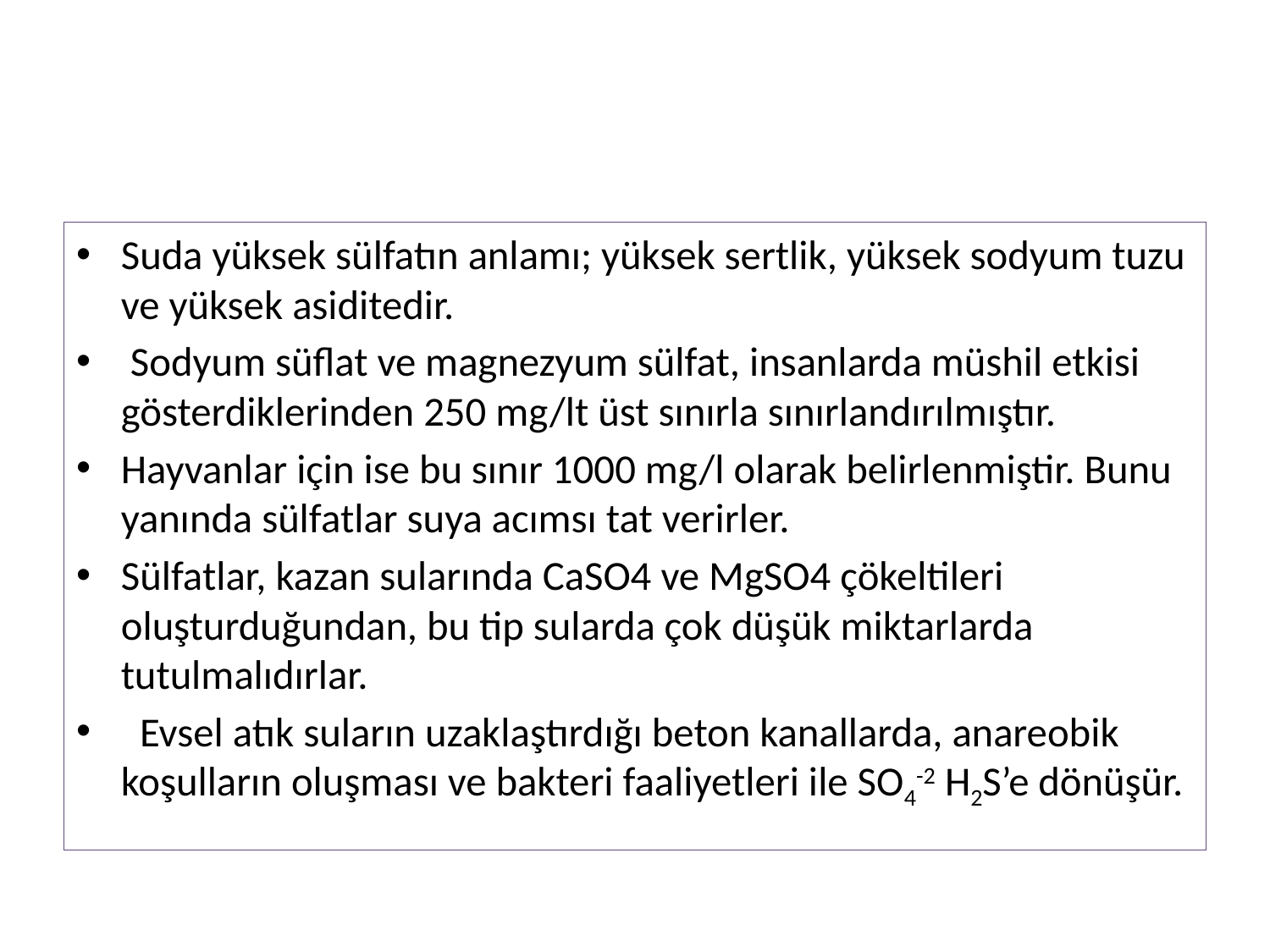

#
Suda yüksek sülfatın anlamı; yüksek sertlik, yüksek sodyum tuzu ve yüksek asiditedir.
 Sodyum süflat ve magnezyum sülfat, insanlarda müshil etkisi gösterdiklerinden 250 mg/lt üst sınırla sınırlandırılmıştır.
Hayvanlar için ise bu sınır 1000 mg/l olarak belirlenmiştir. Bunu yanında sülfatlar suya acımsı tat verirler.
Sülfatlar, kazan sularında CaSO4 ve MgSO4 çökeltileri oluşturduğundan, bu tip sularda çok düşük miktarlarda tutulmalıdırlar.
  Evsel atık suların uzaklaştırdığı beton kanallarda, anareobik koşulların oluşması ve bakteri faaliyetleri ile SO4-2 H2S’e dönüşür.